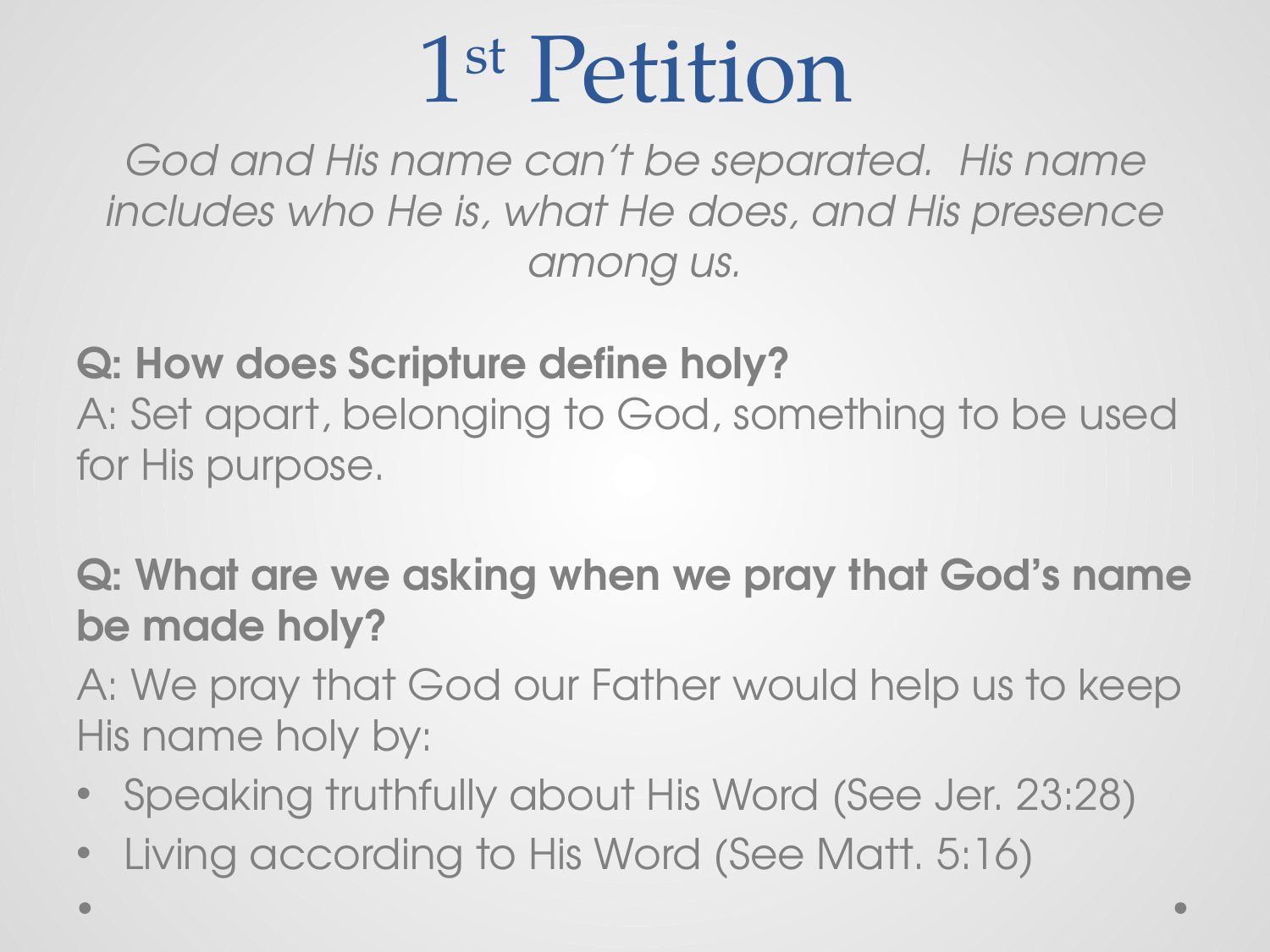

# 1st Petition
God and His name can’t be separated.  His name includes who He is, what He does, and His presence among us.

Q: How does Scripture define holy?
A: Set apart, belonging to God, something to be used for His purpose.

Q: What are we asking when we pray that God’s name be made holy?
A: We pray that God our Father would help us to keep His name holy by:
Speaking truthfully about His Word (See Jer. 23:28)
Living according to His Word (See Matt. 5:16)